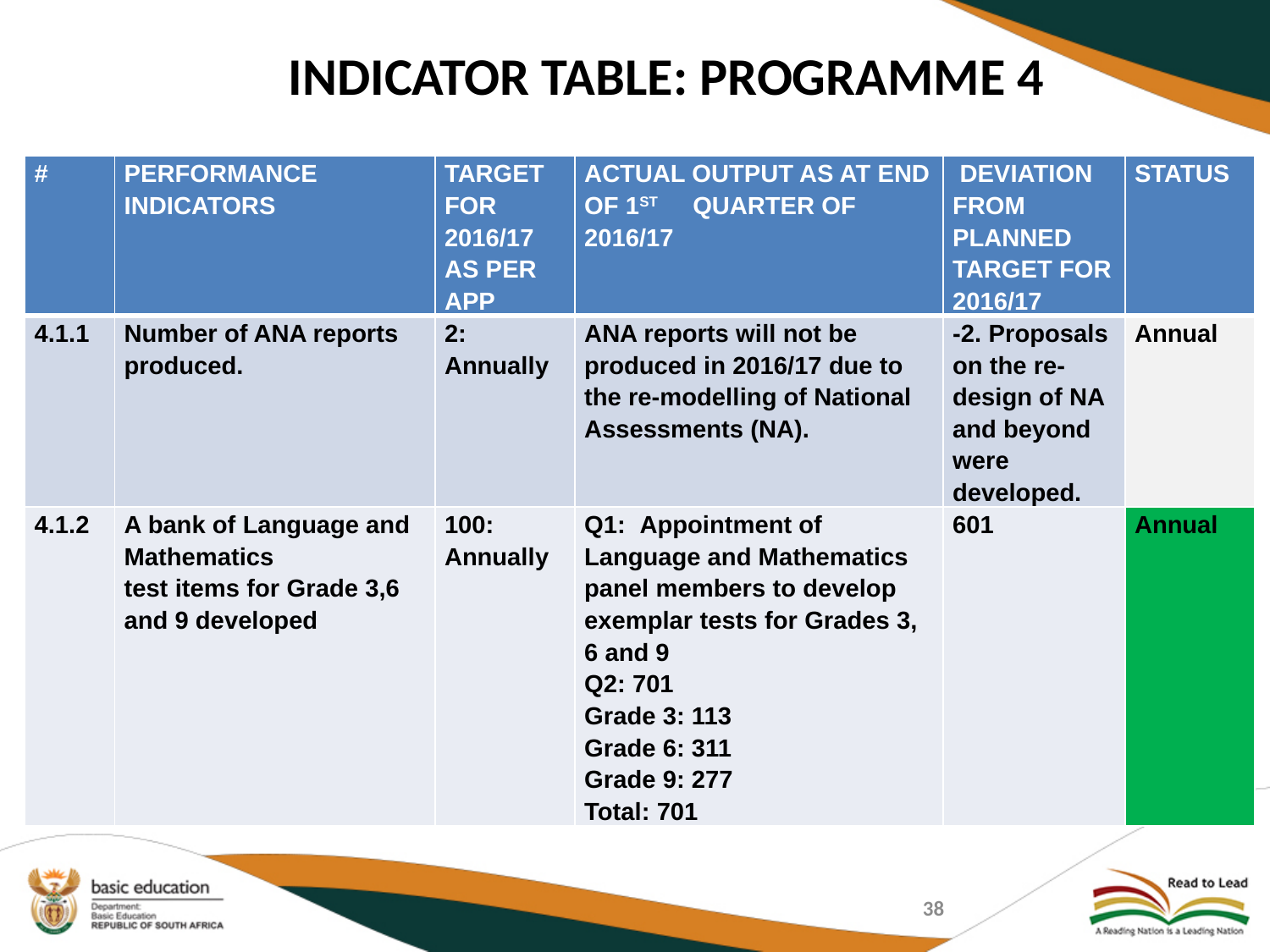

# INDICATOR TABLE: PROGRAMME 4
| # | PERFORMANCE INDICATORS | TARGET FOR 2016/17 AS PER APP | ACTUAL OUTPUT AS AT END OF 1ST QUARTER OF 2016/17 | DEVIATION FROM PLANNED TARGET FOR 2016/17 | STATUS |
| --- | --- | --- | --- | --- | --- |
| 4.1.1 | Number of ANA reports produced. | 2: Annually | ANA reports will not be produced in 2016/17 due to the re-modelling of National Assessments (NA). | -2. Proposals on the re-design of NA and beyond were developed. | Annual |
| 4.1.2 | A bank of Language and Mathematics test items for Grade 3,6 and 9 developed | 100: Annually | Q1: Appointment of Language and Mathematics panel members to develop exemplar tests for Grades 3, 6 and 9 Q2: 701 Grade 3: 113 Grade 6: 311 Grade 9: 277 Total: 701 | 601 | Annual |
38